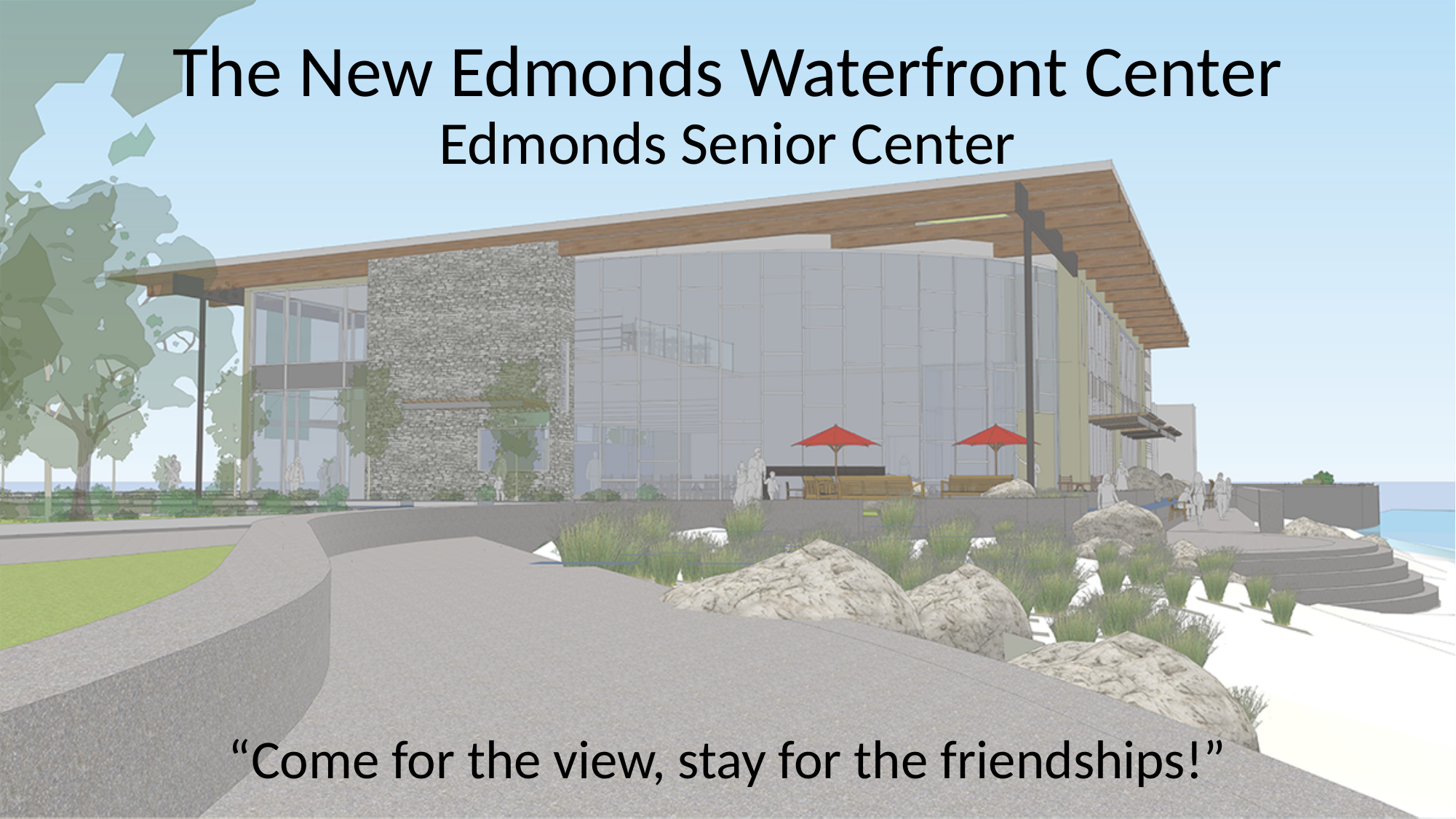

# The New Edmonds Waterfront Center Edmonds Senior Center
“Come for the view, stay for the friendships!”